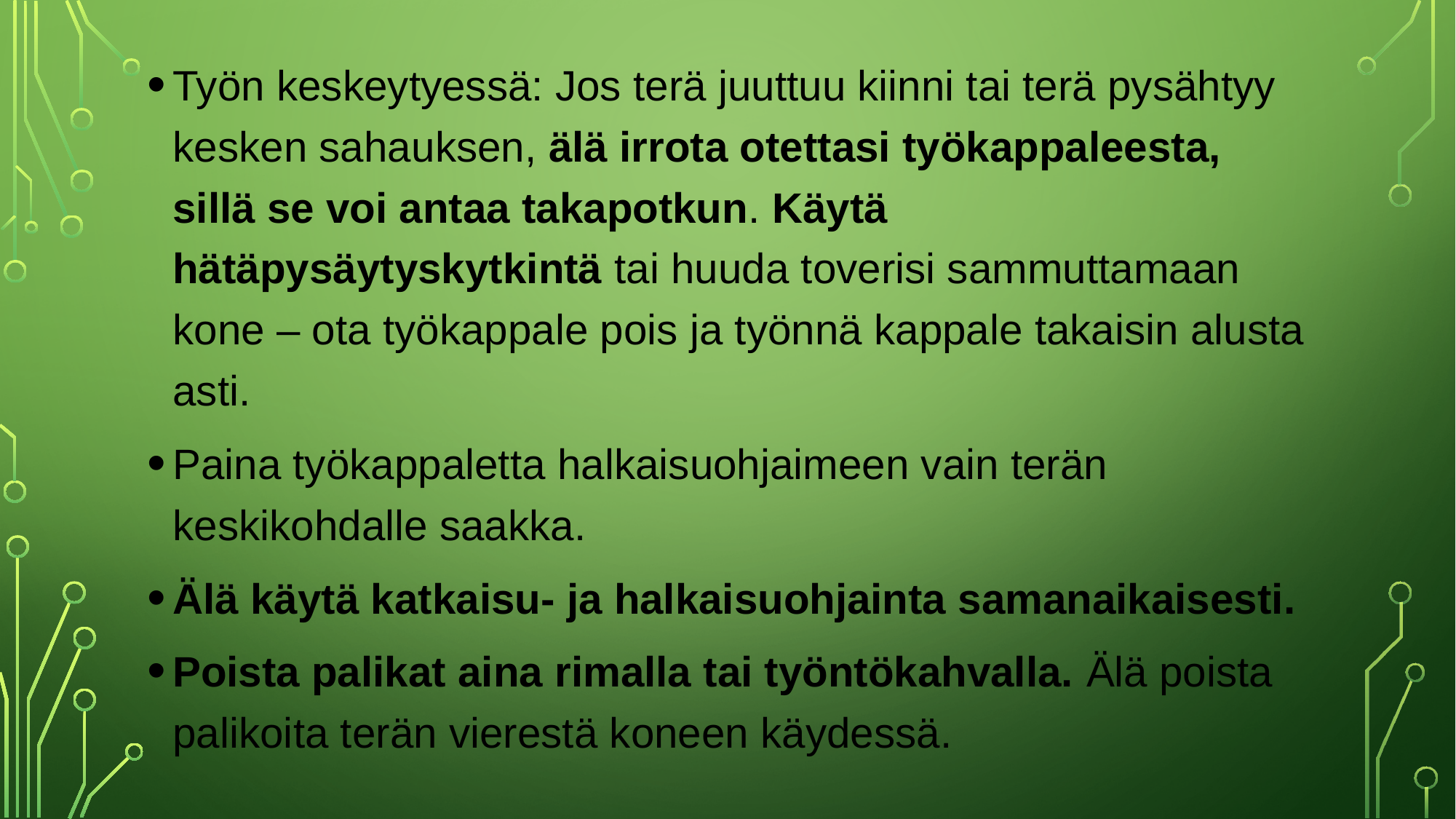

Työn keskeytyessä: Jos terä juuttuu kiinni tai terä pysähtyy kesken sahauksen, älä irrota otettasi työkappaleesta, sillä se voi antaa takapotkun. Käytä hätäpysäytyskytkintä tai huuda toverisi sammuttamaan kone – ota työkappale pois ja työnnä kappale takaisin alusta asti.
Paina työkappaletta halkaisuohjaimeen vain terän keskikohdalle saakka.
Älä käytä katkaisu- ja halkaisuohjainta samanaikaisesti.
Poista palikat aina rimalla tai työntökahvalla. Älä poista palikoita terän vierestä koneen käydessä.

#